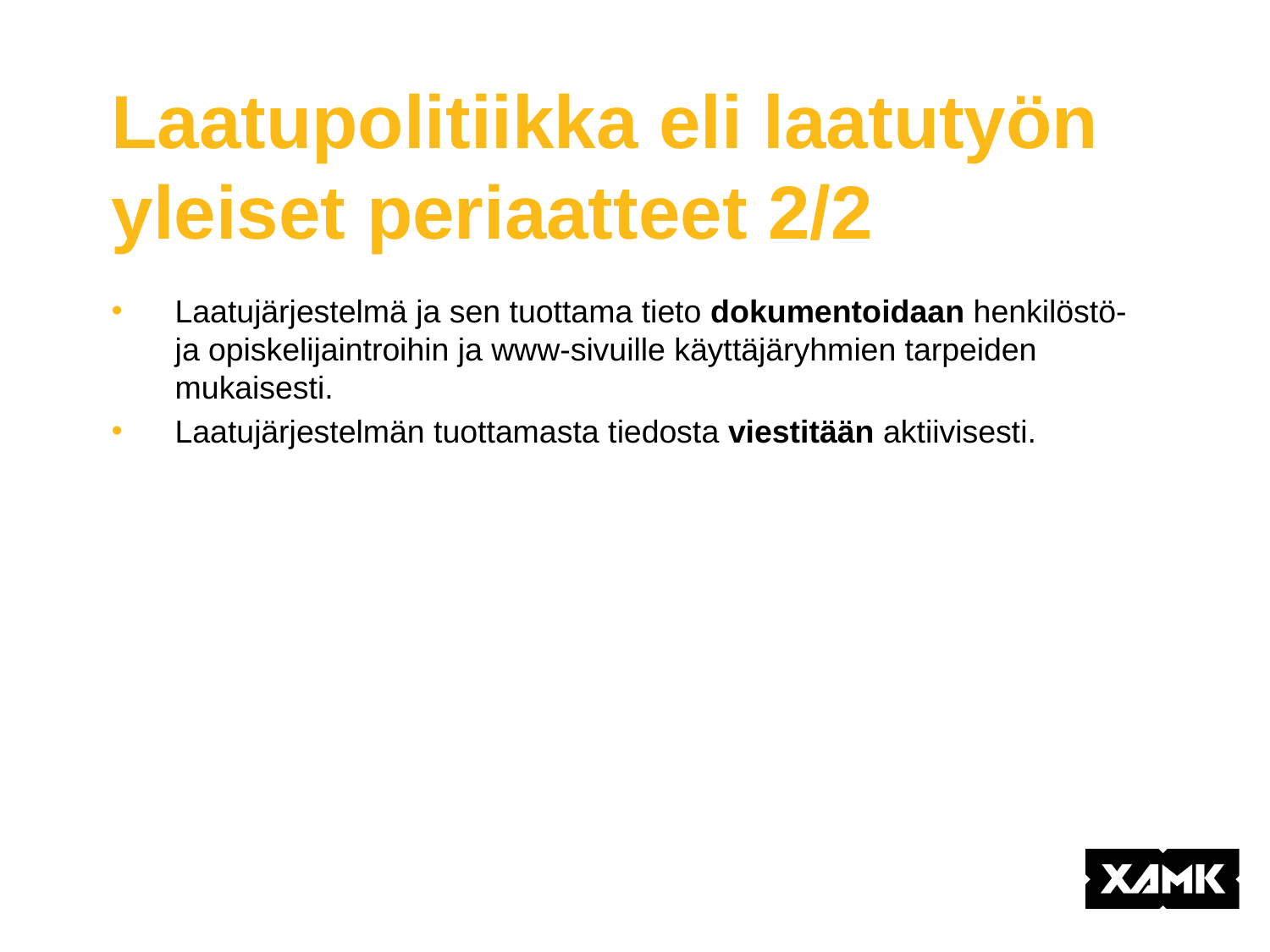

# Laatupolitiikka eli laatutyön yleiset periaatteet 2/2
Laatujärjestelmä ja sen tuottama tieto dokumentoidaan henkilöstö- ja opiskelijaintroihin ja www-sivuille käyttäjäryhmien tarpeiden mukaisesti.
Laatujärjestelmän tuottamasta tiedosta viestitään aktiivisesti.